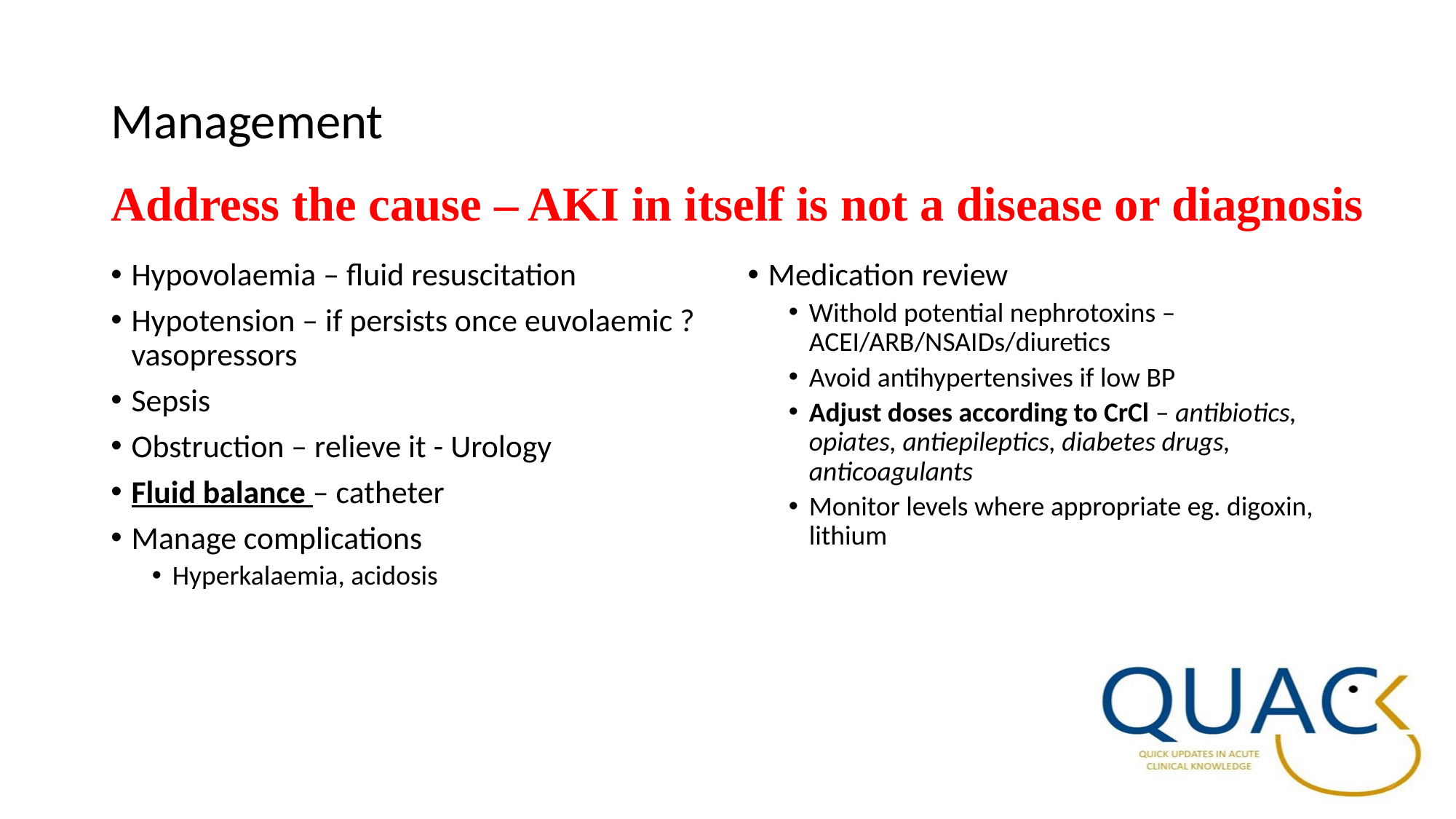

# Management
Address the cause – AKI in itself is not a disease or diagnosis
Hypovolaemia – fluid resuscitation
Hypotension – if persists once euvolaemic ?vasopressors
Sepsis
Obstruction – relieve it - Urology
Fluid balance – catheter
Manage complications
Hyperkalaemia, acidosis
Medication review
Withold potential nephrotoxins – ACEI/ARB/NSAIDs/diuretics
Avoid antihypertensives if low BP
Adjust doses according to CrCl – antibiotics, opiates, antiepileptics, diabetes drugs, anticoagulants
Monitor levels where appropriate eg. digoxin, lithium